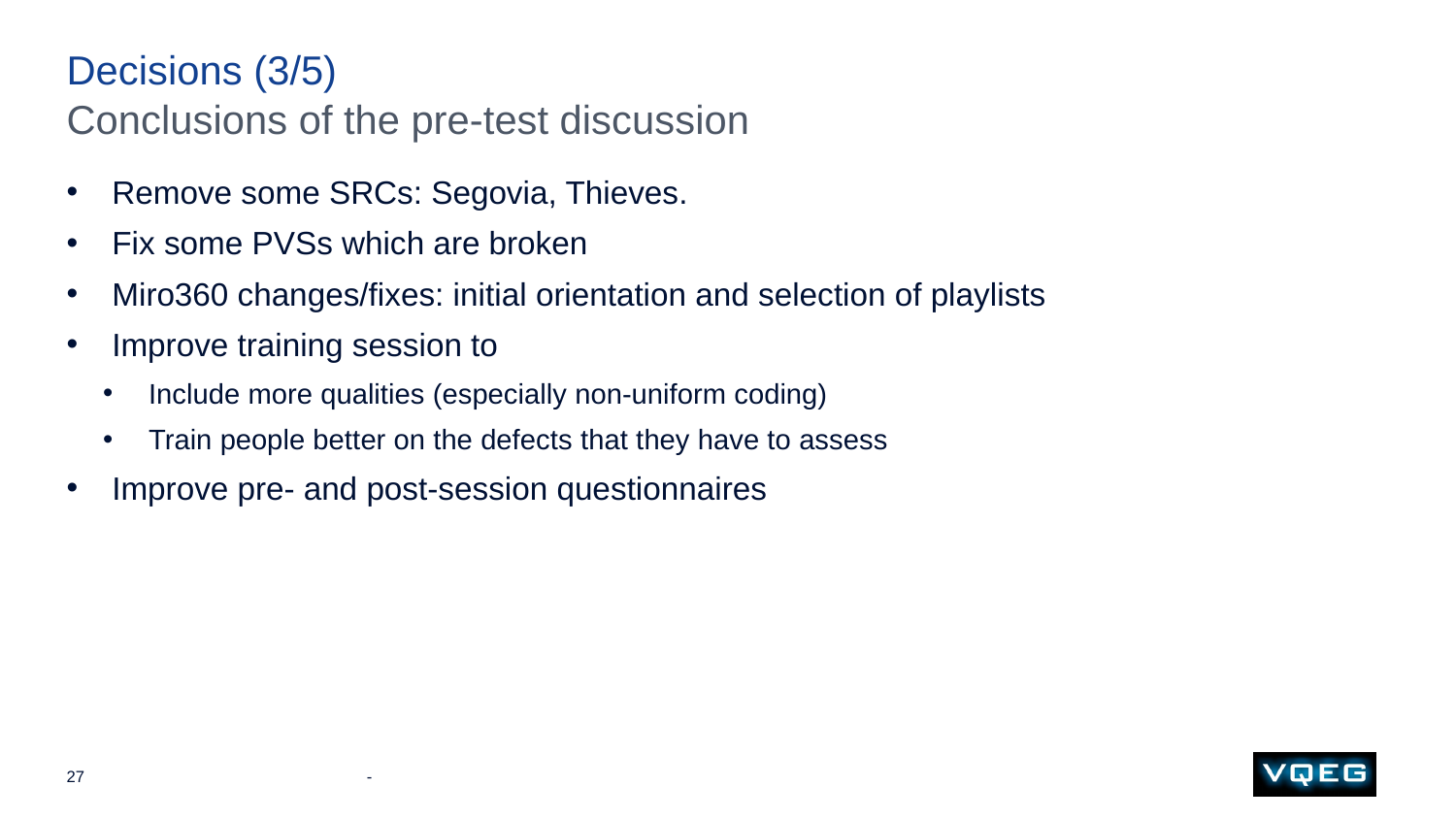

Decisions (3/5)
Conclusions of the pre-test discussion
Remove some SRCs: Segovia, Thieves.
Fix some PVSs which are broken
Miro360 changes/fixes: initial orientation and selection of playlists
Improve training session to
Include more qualities (especially non-uniform coding)
Train people better on the defects that they have to assess
Improve pre- and post-session questionnaires

-